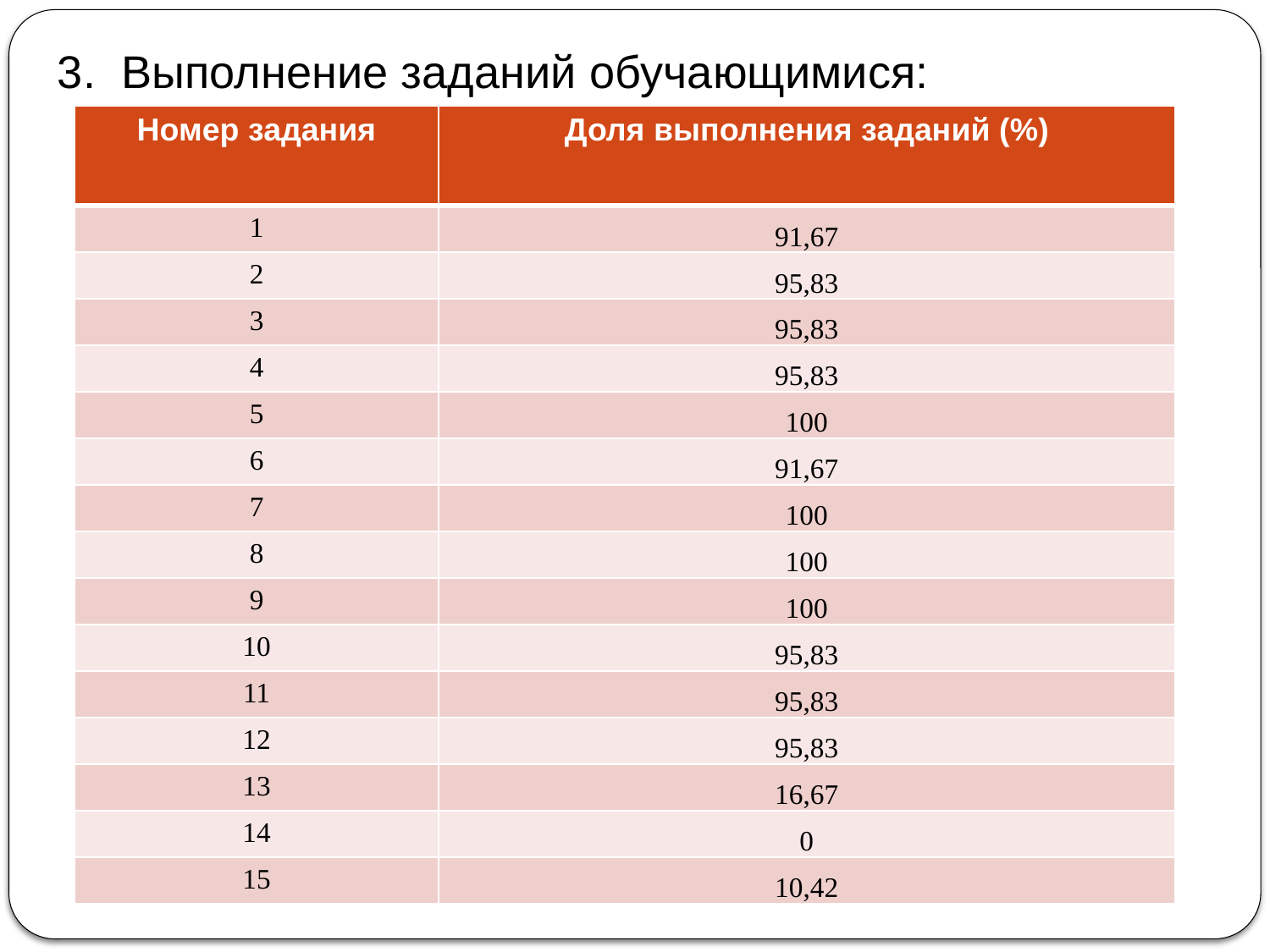

3.  Выполнение заданий обучающимися:
| Номер задания | Доля выполнения заданий (%) |
| --- | --- |
| 1 | 91,67 |
| 2 | 95,83 |
| 3 | 95,83 |
| 4 | 95,83 |
| 5 | 100 |
| 6 | 91,67 |
| 7 | 100 |
| 8 | 100 |
| 9 | 100 |
| 10 | 95,83 |
| 11 | 95,83 |
| 12 | 95,83 |
| 13 | 16,67 |
| 14 | 0 |
| 15 | 10,42 |